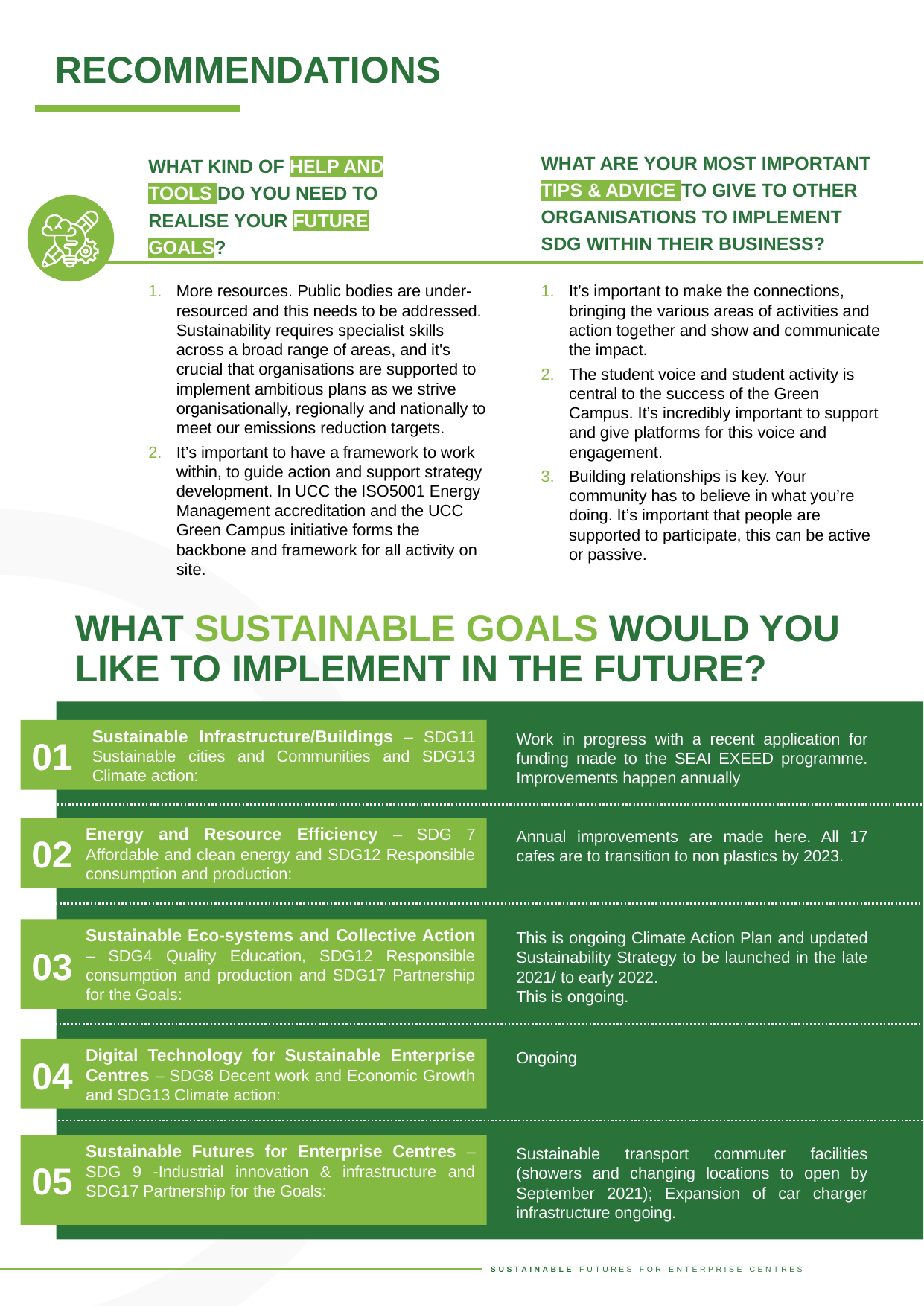

RECOMMENDATIONS

WHAT ARE YOUR MOST IMPORTANT TIPS & ADVICE TO GIVE TO OTHER ORGANISATIONS TO IMPLEMENT SDG WITHIN THEIR BUSINESS?
WHAT KIND OF HELP AND TOOLS DO YOU NEED TO REALISE YOUR FUTURE GOALS?

More resources. Public bodies are under-resourced and this needs to be addressed. Sustainability requires specialist skills across a broad range of areas, and it's crucial that organisations are supported to implement ambitious plans as we strive organisationally, regionally and nationally to meet our emissions reduction targets.
It’s important to have a framework to work within, to guide action and support strategy development. In UCC the ISO5001 Energy Management accreditation and the UCC Green Campus initiative forms the backbone and framework for all activity on site.
It’s important to make the connections, bringing the various areas of activities and action together and show and communicate the impact.
The student voice and student activity is central to the success of the Green Campus. It’s incredibly important to support and give platforms for this voice and engagement.
Building relationships is key. Your community has to believe in what you’re doing. It’s important that people are supported to participate, this can be active or passive.

WHAT SUSTAINABLE GOALS WOULD YOU LIKE TO IMPLEMENT IN THE FUTURE?
01
Sustainable Infrastructure/Buildings – SDG11 Sustainable cities and Communities and SDG13 Climate action:

Work in progress with a recent application for funding made to the SEAI EXEED programme. Improvements happen annually
Energy and Resource Efficiency – SDG 7 Affordable and clean energy and SDG12 Responsible consumption and production:
02
Annual improvements are made here. All 17 cafes are to transition to non plastics by 2023.
Sustainable Eco-systems and Collective Action – SDG4 Quality Education, SDG12 Responsible consumption and production and SDG17 Partnership for the Goals:
03
This is ongoing Climate Action Plan and updated Sustainability Strategy to be launched in the late 2021/ to early 2022.
This is ongoing.
Digital Technology for Sustainable Enterprise Centres – SDG8 Decent work and Economic Growth and SDG13 Climate action:
04
Ongoing
05
Sustainable Futures for Enterprise Centres – SDG 9 -Industrial innovation & infrastructure and SDG17 Partnership for the Goals:
Sustainable transport commuter facilities (showers and changing locations to open by September 2021); Expansion of car charger infrastructure ongoing.